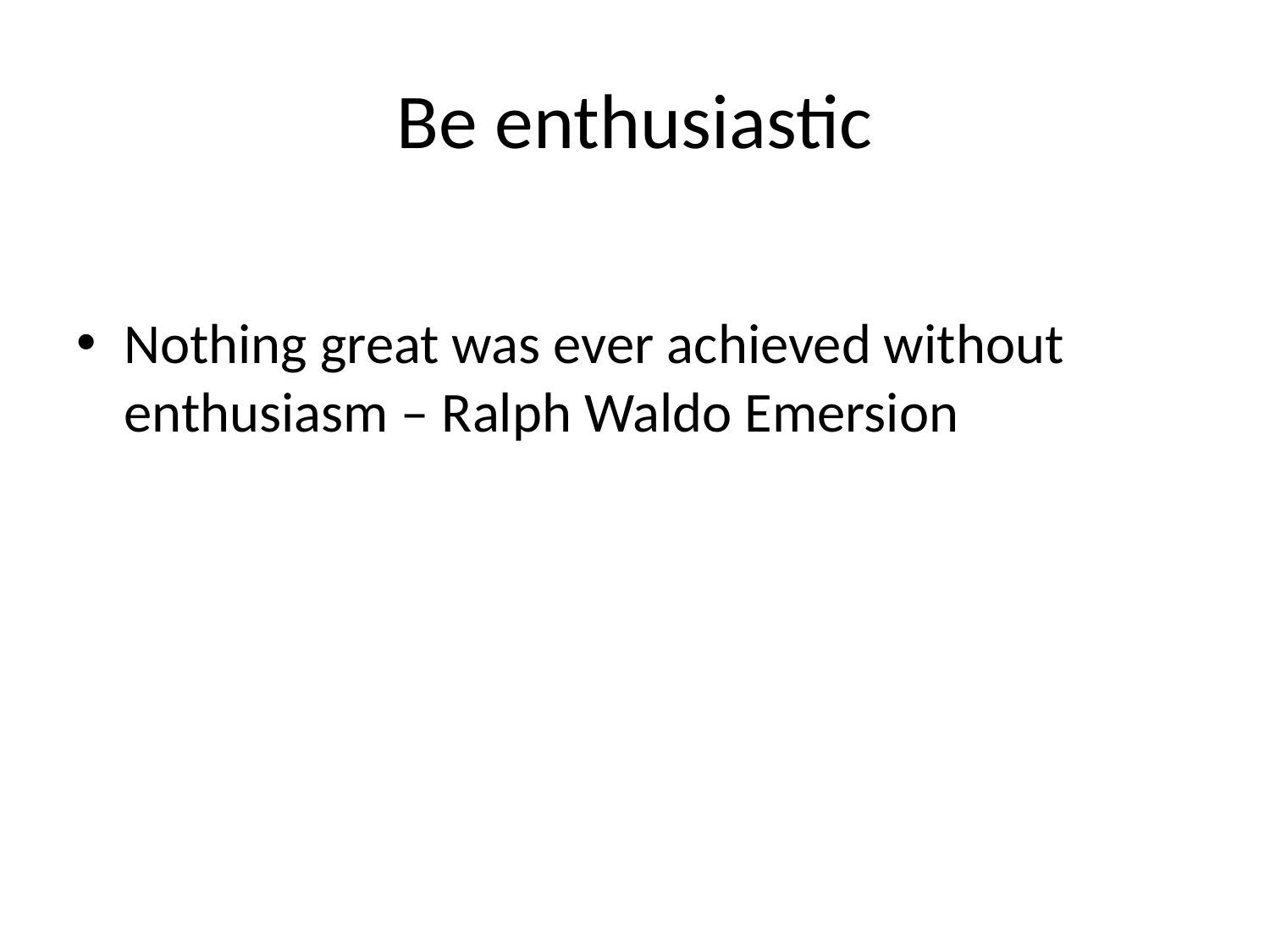

# Be enthusiastic

Nothing great was ever achieved without enthusiasm – Ralph Waldo Emersion